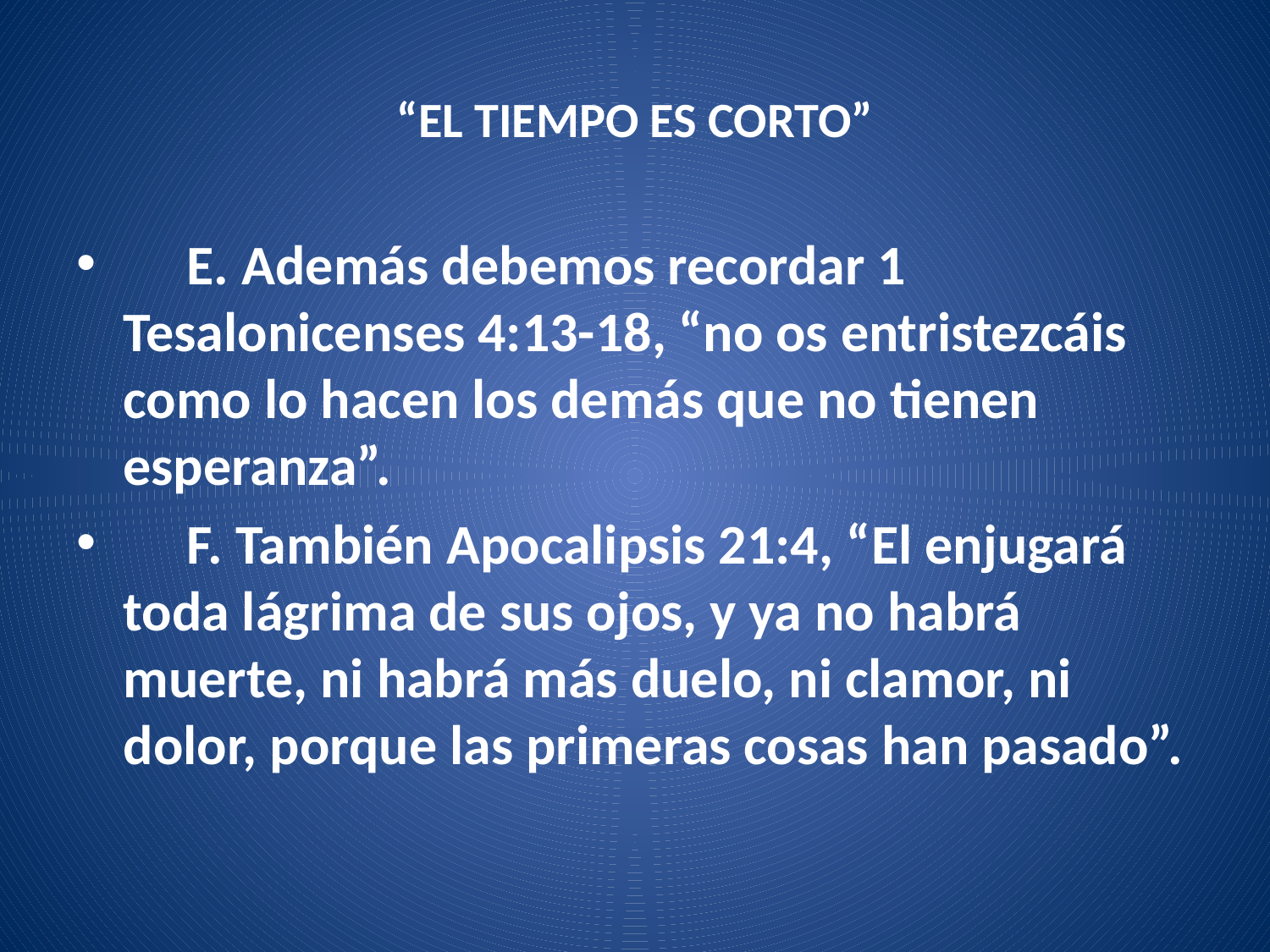

# “EL TIEMPO ES CORTO”
     E. Además debemos recordar 1 Tesalonicenses 4:13-18, “no os entristezcáis como lo hacen los demás que no tienen esperanza”.
     F. También Apocalipsis 21:4, “El enjugará toda lágrima de sus ojos, y ya no habrá muerte, ni habrá más duelo, ni clamor, ni dolor, porque las primeras cosas han pasado”.